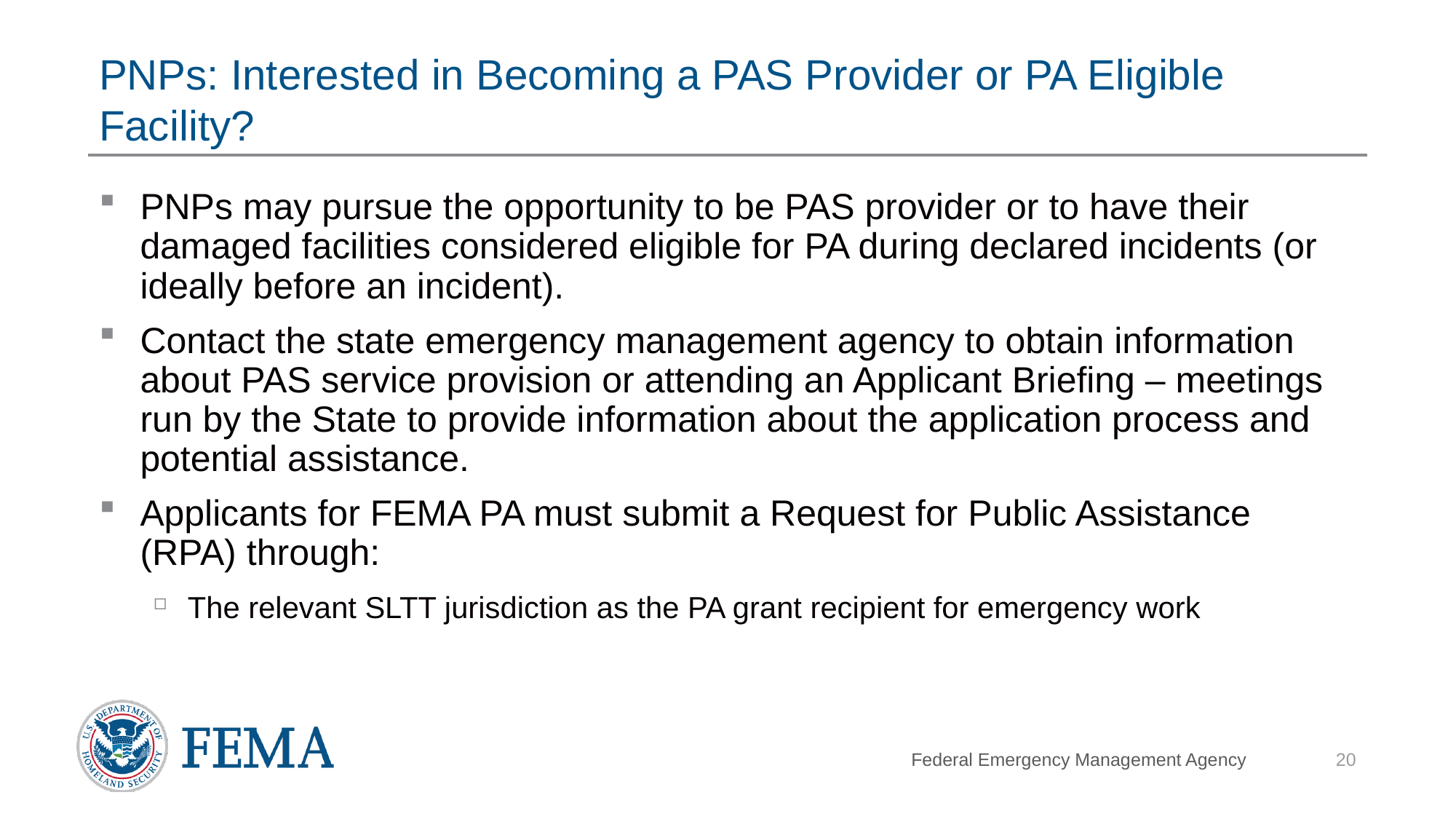

# PNPs: Interested in Becoming a PAS Provider or PA Eligible Facility?
PNPs may pursue the opportunity to be PAS provider or to have their damaged facilities considered eligible for PA during declared incidents (or ideally before an incident).
Contact the state emergency management agency to obtain information about PAS service provision or attending an Applicant Briefing – meetings run by the State to provide information about the application process and potential assistance.
Applicants for FEMA PA must submit a Request for Public Assistance (RPA) through:
The relevant SLTT jurisdiction as the PA grant recipient for emergency work
20